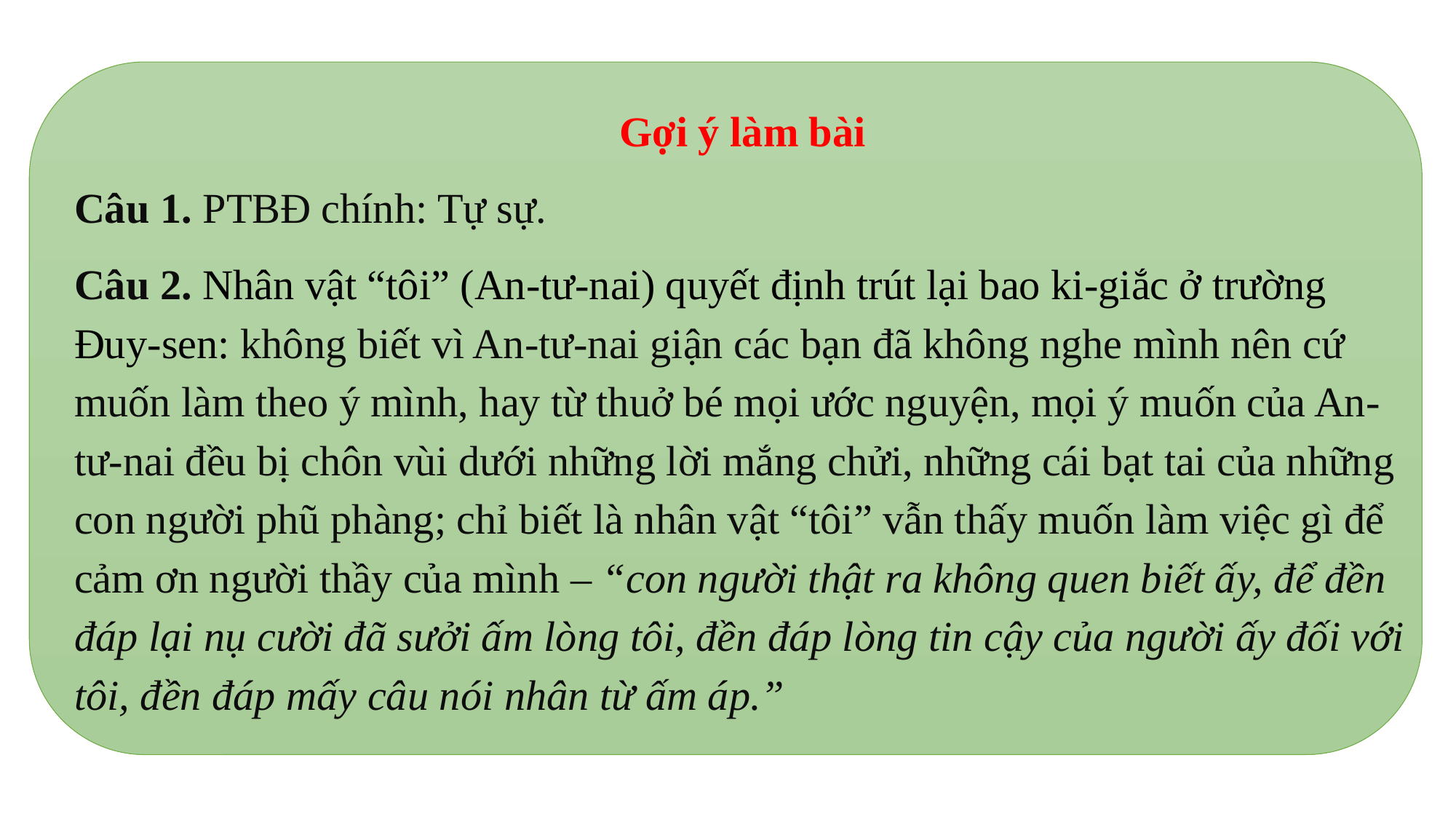

Gợi ý làm bài
Câu 1. PTBĐ chính: Tự sự.
Câu 2. Nhân vật “tôi” (An-tư-nai) quyết định trút lại bao ki-giắc ở trường Đuy-sen: không biết vì An-tư-nai giận các bạn đã không nghe mình nên cứ muốn làm theo ý mình, hay từ thuở bé mọi ước nguyện, mọi ý muốn của An-tư-nai đều bị chôn vùi dưới những lời mắng chửi, những cái bạt tai của những con người phũ phàng; chỉ biết là nhân vật “tôi” vẫn thấy muốn làm việc gì để cảm ơn người thầy của mình – “con người thật ra không quen biết ấy, để đền đáp lại nụ cười đã sưởi ấm lòng tôi, đền đáp lòng tin cậy của người ấy đối với tôi, đền đáp mấy câu nói nhân từ ấm áp.”